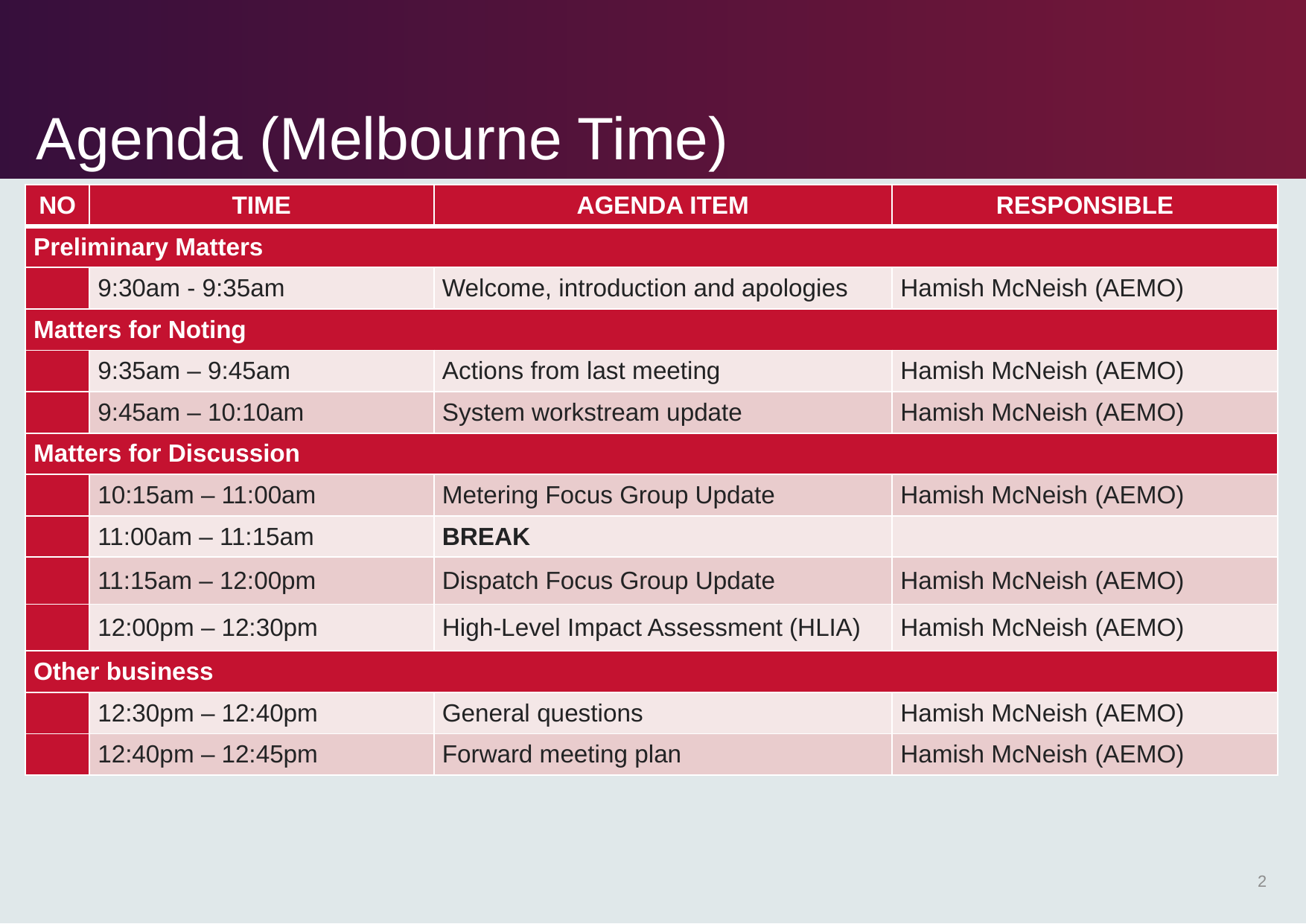

# Agenda (Melbourne Time)
| NO | Time | AGENDA ITEM | Responsible |
| --- | --- | --- | --- |
| Preliminary Matters |  |  |  |
|  | 9:30am - 9:35am | Welcome, introduction and apologies | Hamish McNeish (AEMO) |
| Matters for Noting |  |  |  |
|  | 9:35am – 9:45am | Actions from last meeting | Hamish McNeish (AEMO) |
|  | 9:45am – 10:10am | System workstream update | Hamish McNeish (AEMO) |
| Matters for Discussion |  |  |  |
|  | 10:15am – 11:00am | Metering Focus Group Update | Hamish McNeish (AEMO) |
|  | 11:00am – 11:15am | BREAK |  |
|  | 11:15am – 12:00pm | Dispatch Focus Group Update | Hamish McNeish (AEMO) |
|  | 12:00pm – 12:30pm | High-Level Impact Assessment (HLIA) | Hamish McNeish (AEMO) |
| Other business |  |  |  |
|  | 12:30pm – 12:40pm | General questions | Hamish McNeish (AEMO) |
|  | 12:40pm – 12:45pm | Forward meeting plan | Hamish McNeish (AEMO) |

2